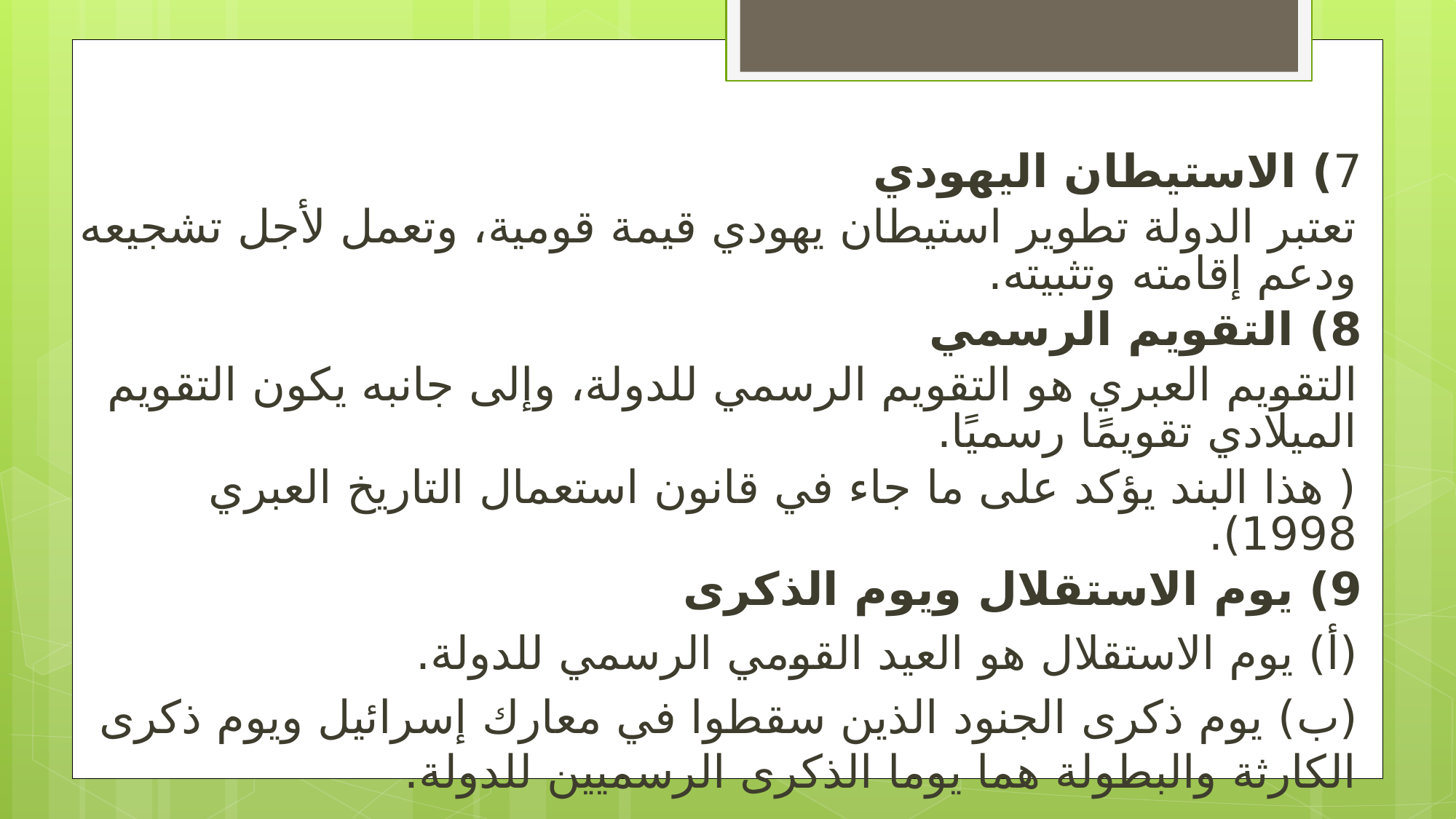

7) الاستيطان اليهودي
تعتبر الدولة تطوير استيطان يهودي قيمة قومية، وتعمل لأجل تشجيعه ودعم إقامته وتثبيته.
8) التقويم الرسمي
التقويم العبري هو التقويم الرسمي للدولة، وإلى جانبه يكون التقويم الميلادي تقويمًا رسميًا.
( هذا البند يؤكد على ما جاء في قانون استعمال التاريخ العبري 1998).
9) يوم الاستقلال ويوم الذكرى
(أ‌) يوم الاستقلال هو العيد القومي الرسمي للدولة.
(ب‌) يوم ذكرى الجنود الذين سقطوا في معارك إسرائيل ويوم ذكرى الكارثة والبطولة هما يوما الذكرى الرسميين للدولة.